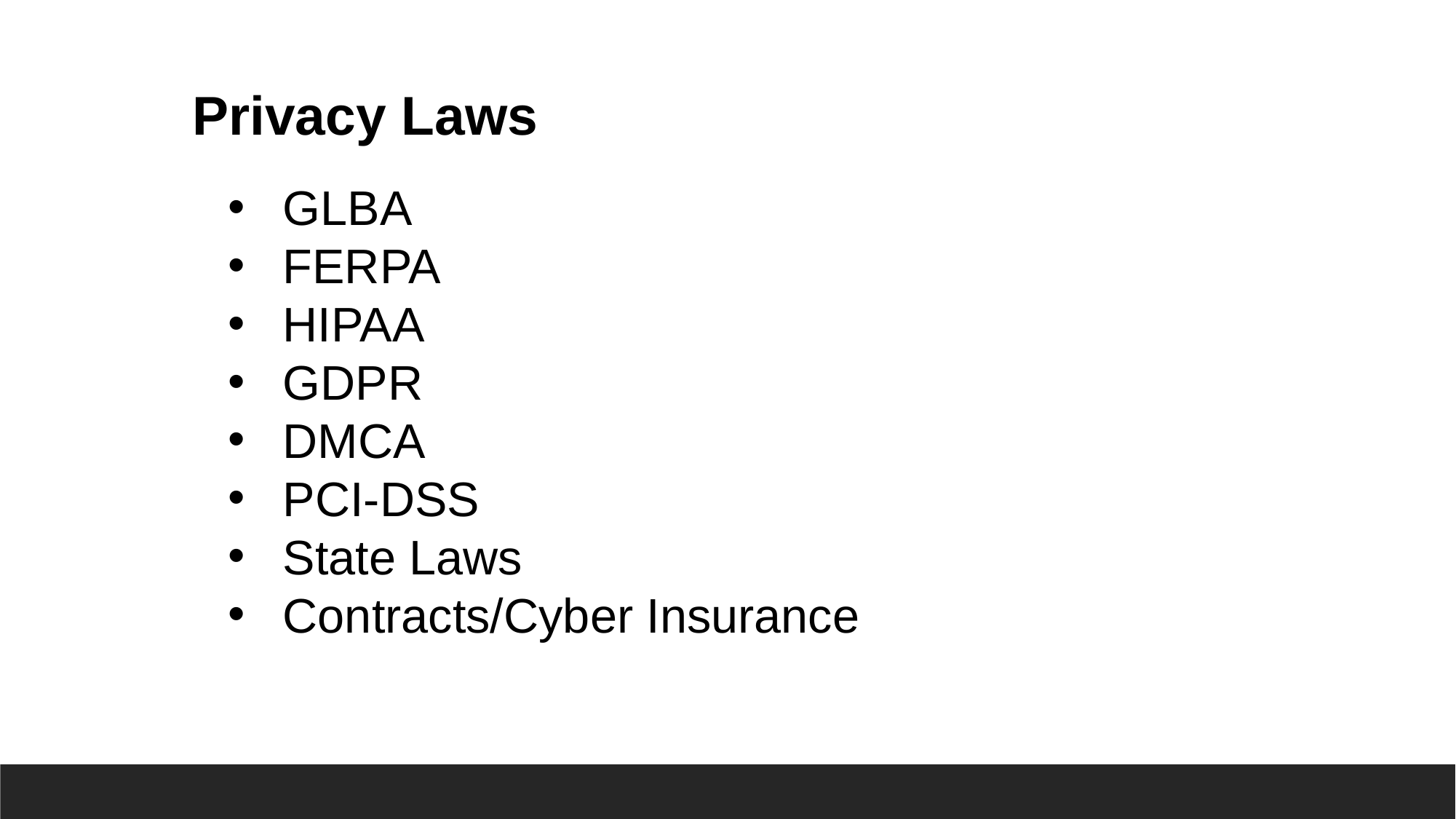

Privacy Laws
GLBA
FERPA
HIPAA
GDPR
DMCA
PCI-DSS
State Laws
Contracts/Cyber Insurance